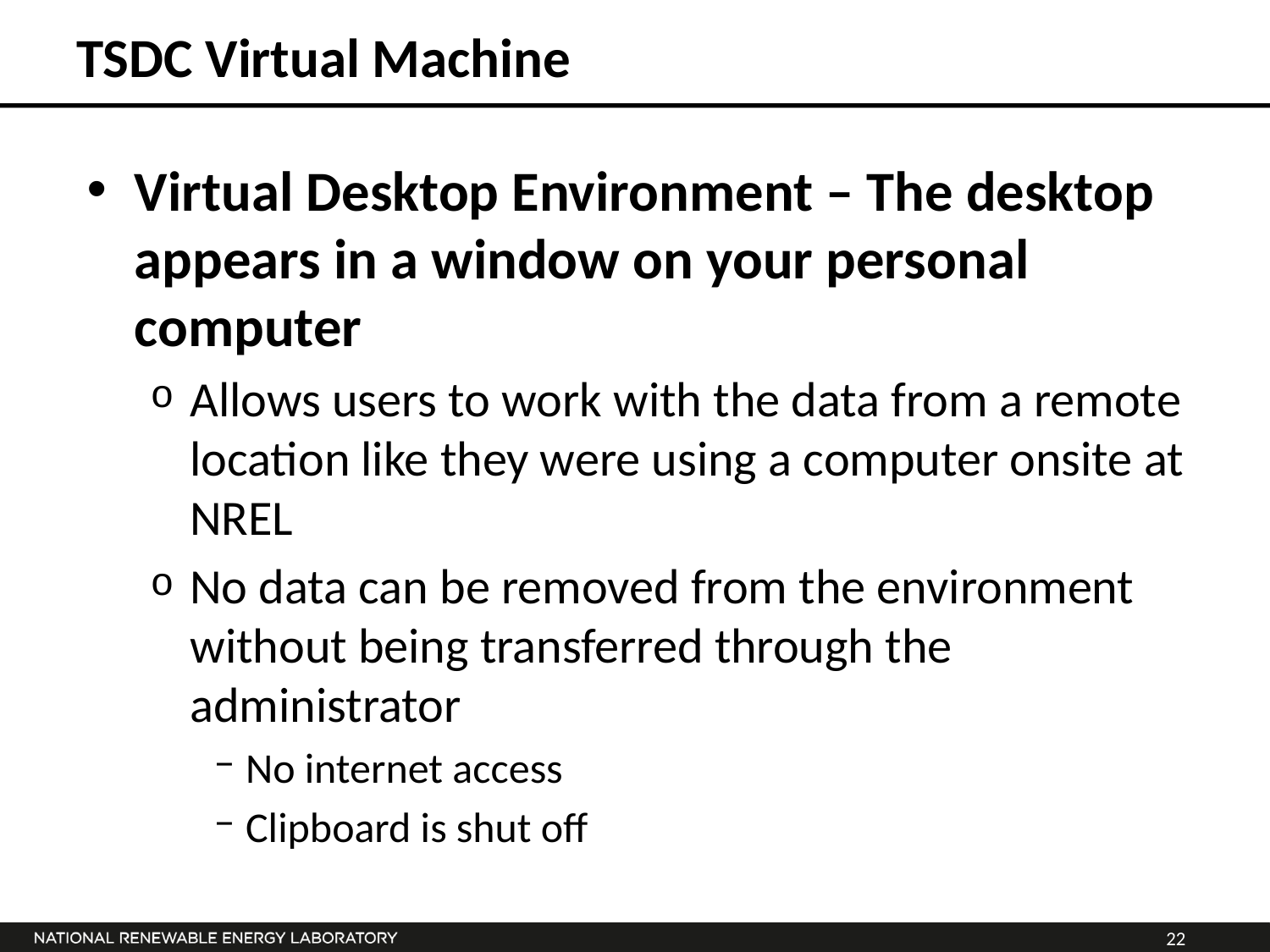

# TSDC Virtual Machine
Virtual Desktop Environment – The desktop appears in a window on your personal computer
Allows users to work with the data from a remote location like they were using a computer onsite at NREL
No data can be removed from the environment without being transferred through the administrator
No internet access
Clipboard is shut off